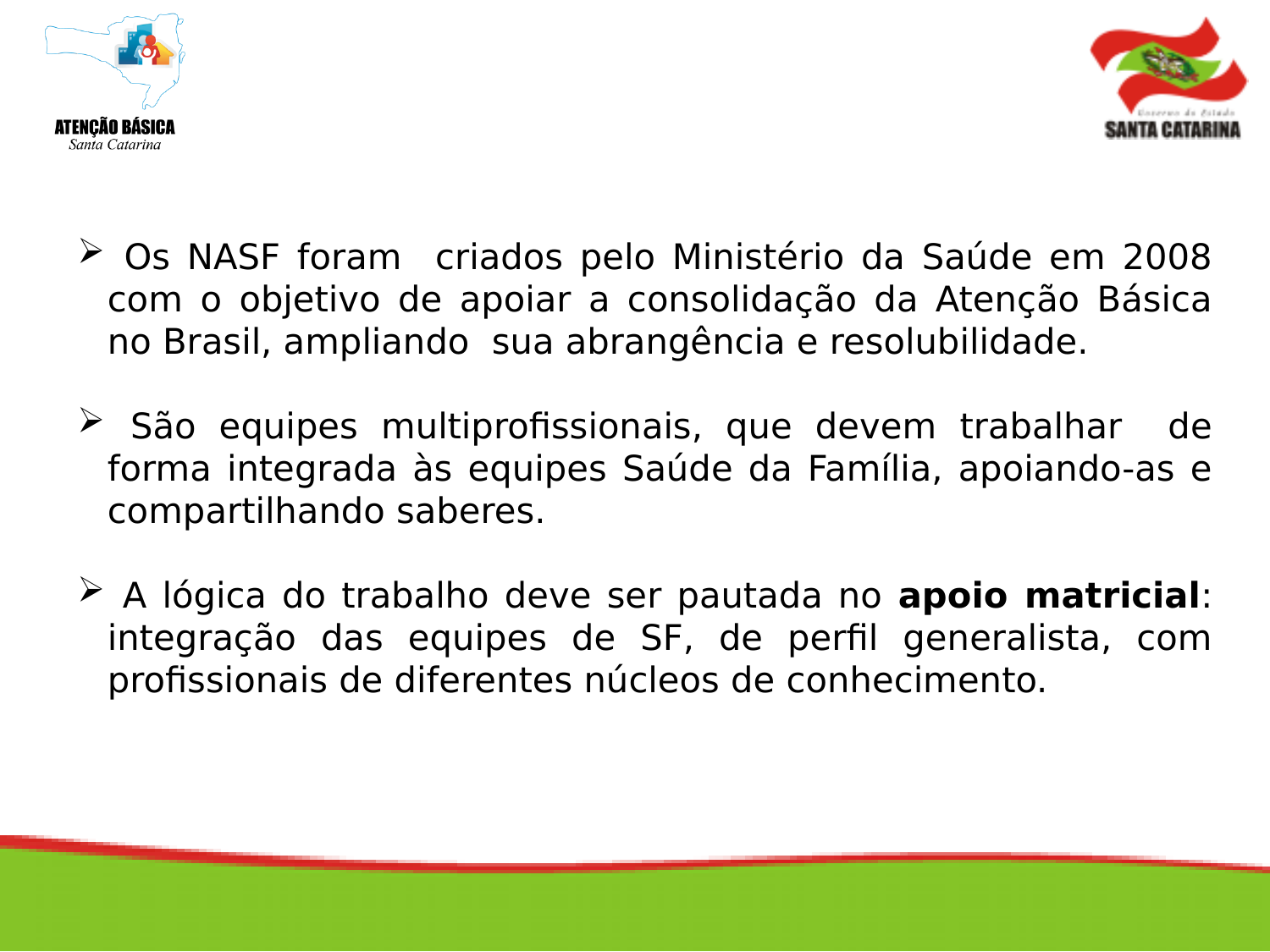

Os NASF foram  criados pelo Ministério da Saúde em 2008 com o objetivo de apoiar a consolidação da Atenção Básica no Brasil, ampliando  sua abrangência e resolubilidade.

 São equipes multiprofissionais, que devem trabalhar  de forma integrada às equipes Saúde da Família, apoiando-as e compartilhando saberes.

 A lógica do trabalho deve ser pautada no apoio matricial: integração das equipes de SF, de perfil generalista, com profissionais de diferentes núcleos de conhecimento.